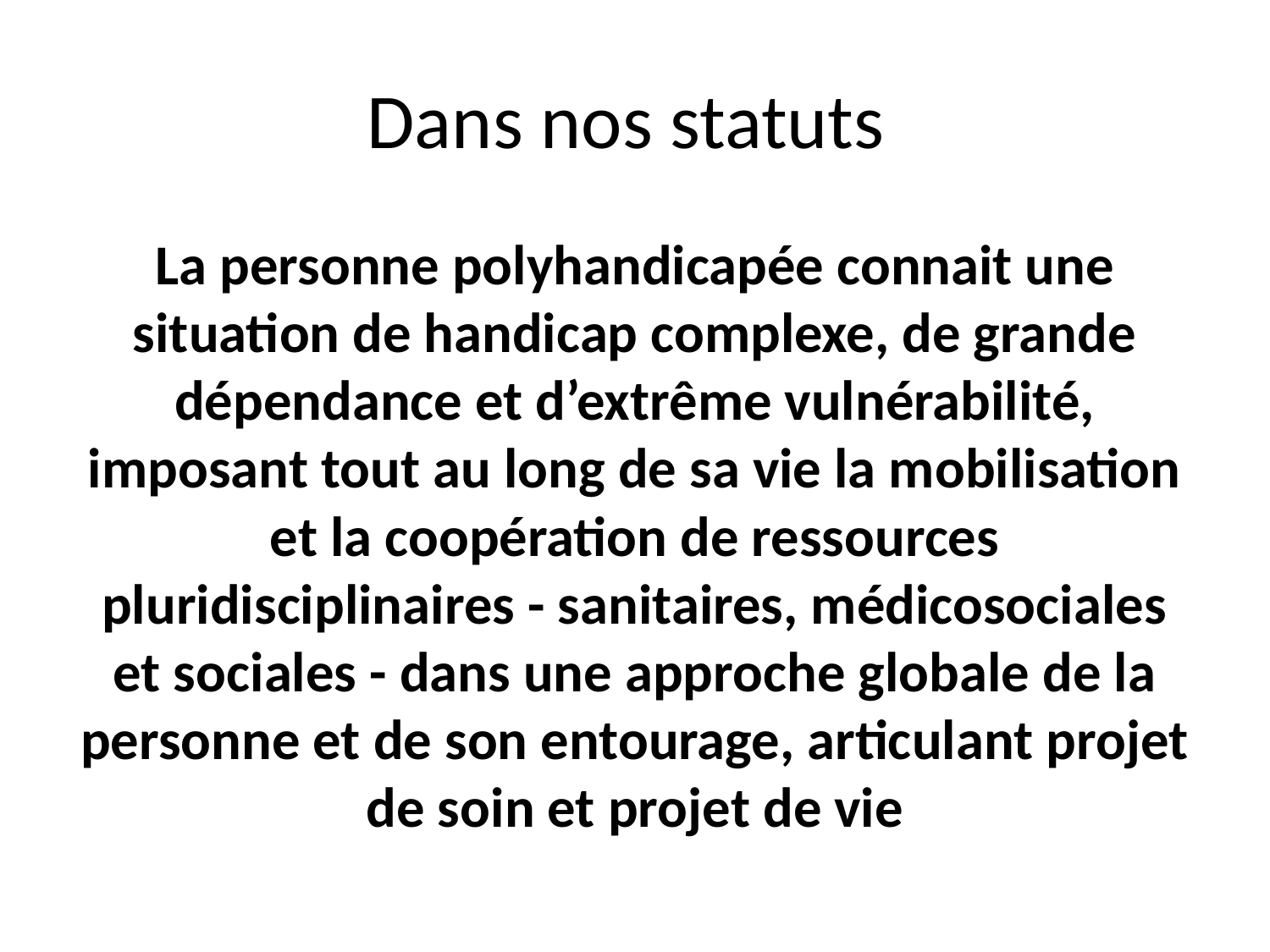

# Dans nos statuts
La personne polyhandicapée connait une situation de handicap complexe, de grande dépendance et d’extrême vulnérabilité, imposant tout au long de sa vie la mobilisation et la coopération de ressources pluridisciplinaires - sanitaires, médicosociales et sociales - dans une approche globale de la personne et de son entourage, articulant projet de soin et projet de vie